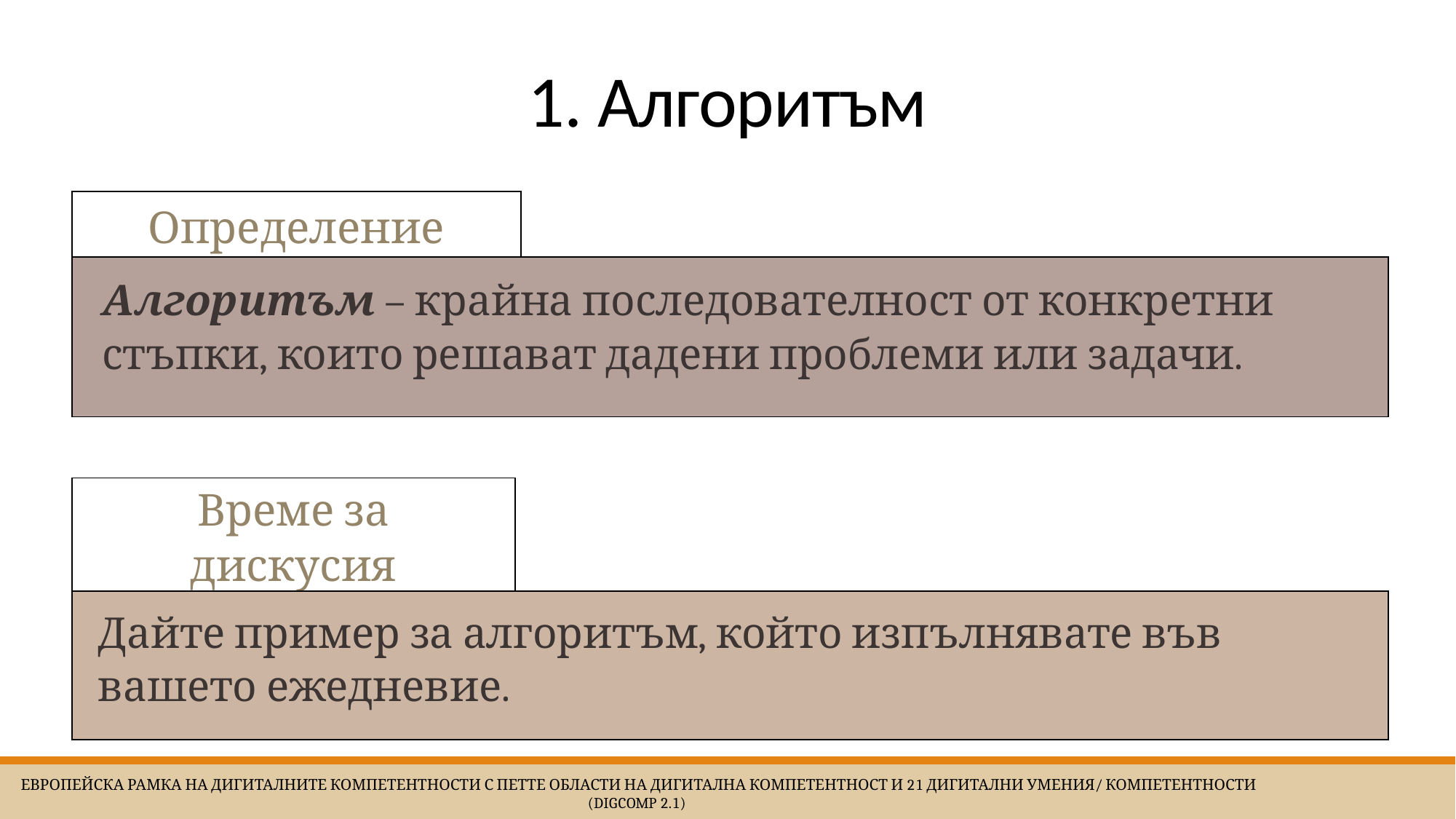

# 1. Алгоритъм
| Определение |  |
| --- | --- |
| Алгоритъм – крайна последователност от конкретни стъпки, които решават дадени проблеми или задачи. |  |
| Време за дискусия |  |
| --- | --- |
| Дайте пример за алгоритъм, който изпълнявате във вашето ежедневие. |  |
 Европейска Рамка на дигиталните компетентности с петте области на дигитална компетентност и 21 дигитални умения/ компетентности (DigComp 2.1)